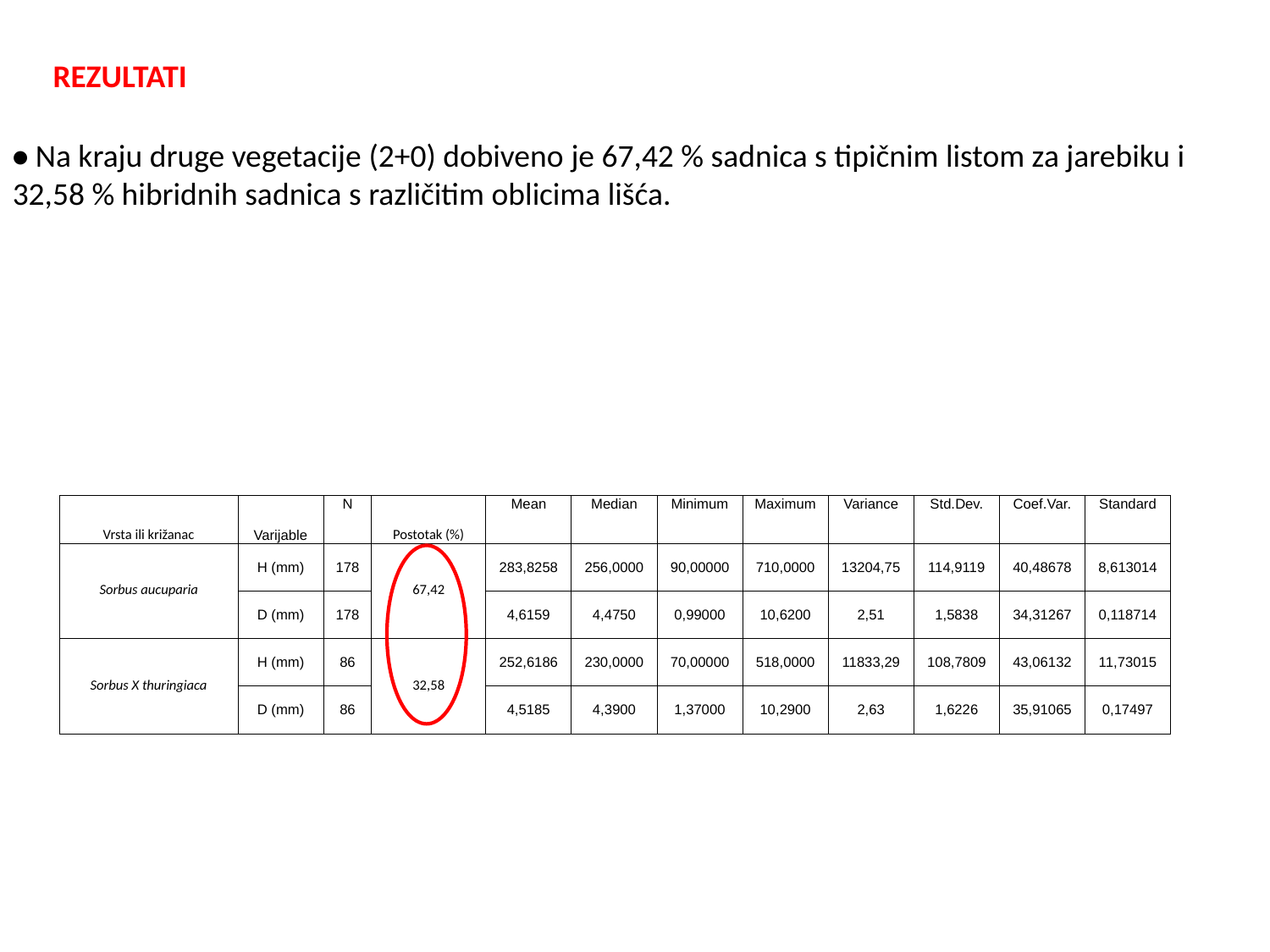

REZULTATI
• Na kraju druge vegetacije (2+0) dobiveno je 67,42 % sadnica s tipičnim listom za jarebiku i 32,58 % hibridnih sadnica s različitim oblicima lišća.

| Vrsta ili križanac | Varijable | N | Postotak (%) | Mean | Median | Minimum | Maximum | Variance | Std.Dev. | Coef.Var. | Standard |
| --- | --- | --- | --- | --- | --- | --- | --- | --- | --- | --- | --- |
| Sorbus aucuparia | H (mm) | 178 | 67,42 | 283,8258 | 256,0000 | 90,00000 | 710,0000 | 13204,75 | 114,9119 | 40,48678 | 8,613014 |
|  | D (mm) | 178 |  | 4,6159 | 4,4750 | 0,99000 | 10,6200 | 2,51 | 1,5838 | 34,31267 | 0,118714 |
| Sorbus X thuringiaca | H (mm) | 86 | 32,58 | 252,6186 | 230,0000 | 70,00000 | 518,0000 | 11833,29 | 108,7809 | 43,06132 | 11,73015 |
|  | D (mm) | 86 |  | 4,5185 | 4,3900 | 1,37000 | 10,2900 | 2,63 | 1,6226 | 35,91065 | 0,17497 |